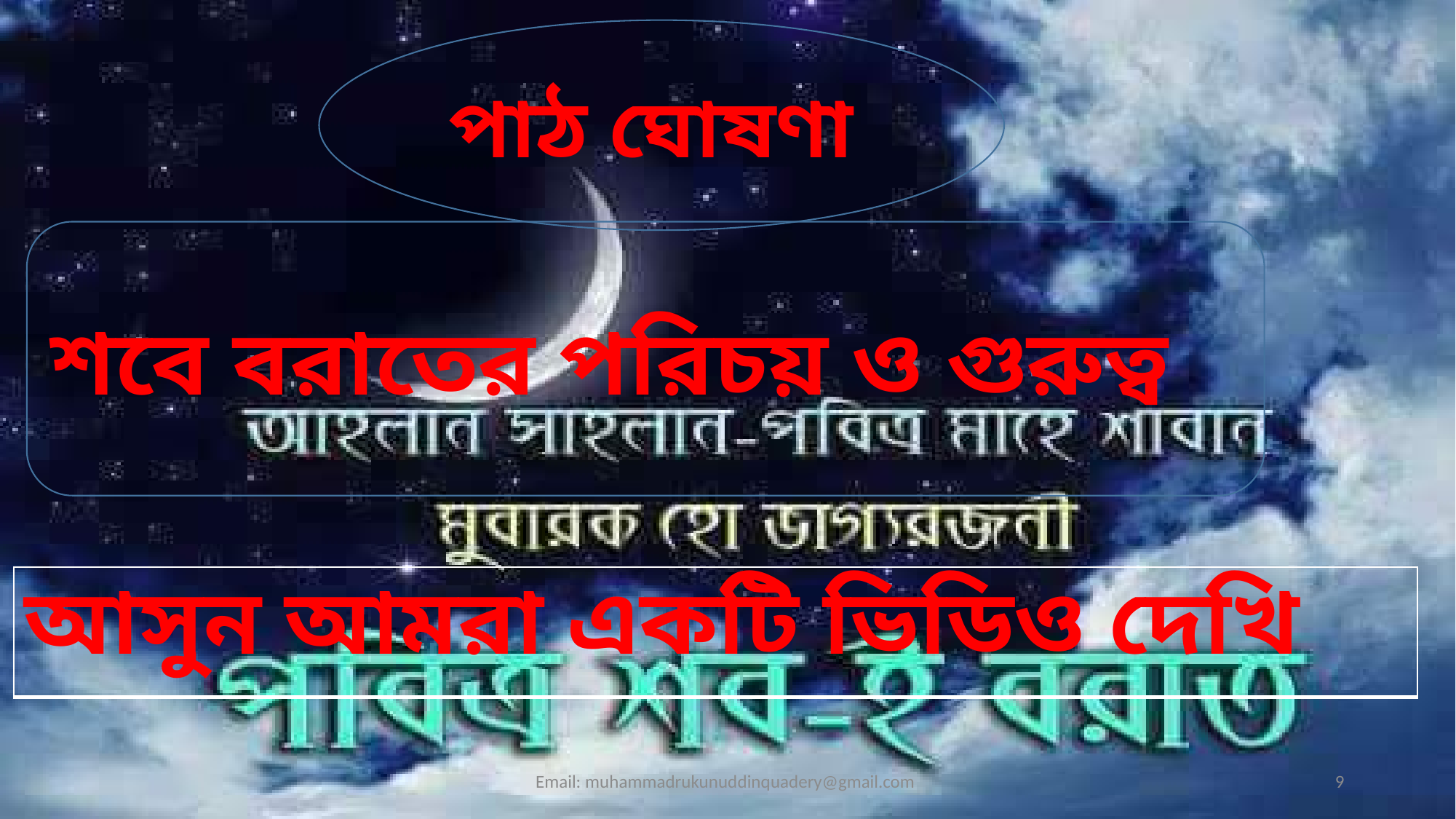

পাঠ ঘোষণা
শবে বরাতের পরিচয় ও গুরুত্ব
| আসুন আমরা একটি ভিডিও দেখি |
| --- |
Email: muhammadrukunuddinquadery@gmail.com
9